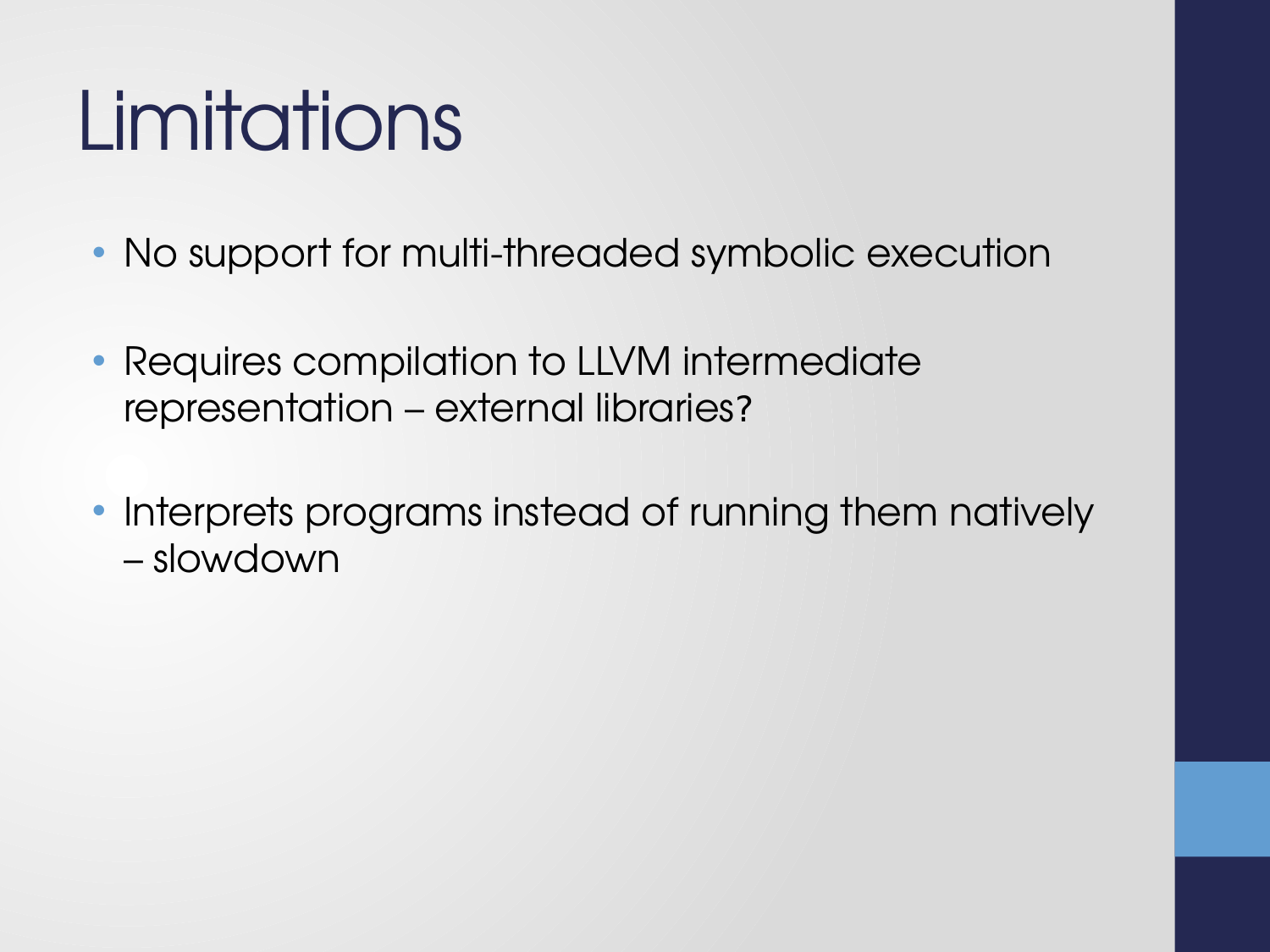

# Limitations
No support for multi-threaded symbolic execution

Requires compilation to LLVM intermediate representation – external libraries?

Interprets programs instead of running them natively – slowdown